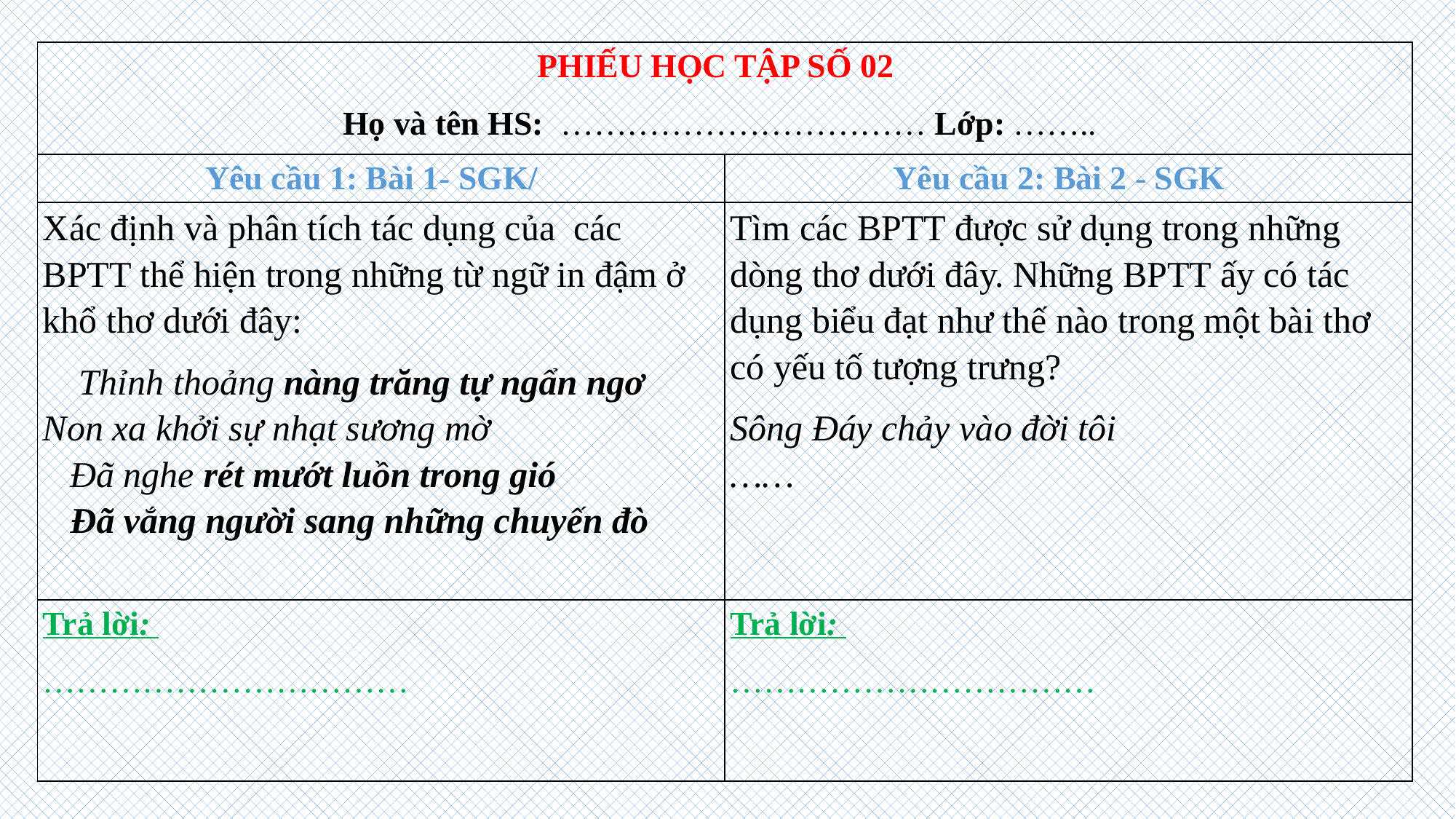

| PHIẾU HỌC TẬP SỐ 02 Họ và tên HS: …………………………… Lớp: …….. |  |
| --- | --- |
| Yêu cầu 1: Bài 1- SGK/ | Yêu cầu 2: Bài 2 - SGK |
| Xác định và phân tích tác dụng của các BPTT thể hiện trong những từ ngữ in đậm ở khổ thơ dưới đây: Thỉnh thoảng nàng trăng tự ngẩn ngơ Non xa khởi sự nhạt sương mờ Đã nghe rét mướt luồn trong gió Đã vắng người sang những chuyến đò | Tìm các BPTT được sử dụng trong những dòng thơ dưới đây. Những BPTT ấy có tác dụng biểu đạt như thế nào trong một bài thơ có yếu tố tượng trưng? Sông Đáy chảy vào đời tôi …… |
| Trả lời: …………………………… | Trả lời: …………………………… |